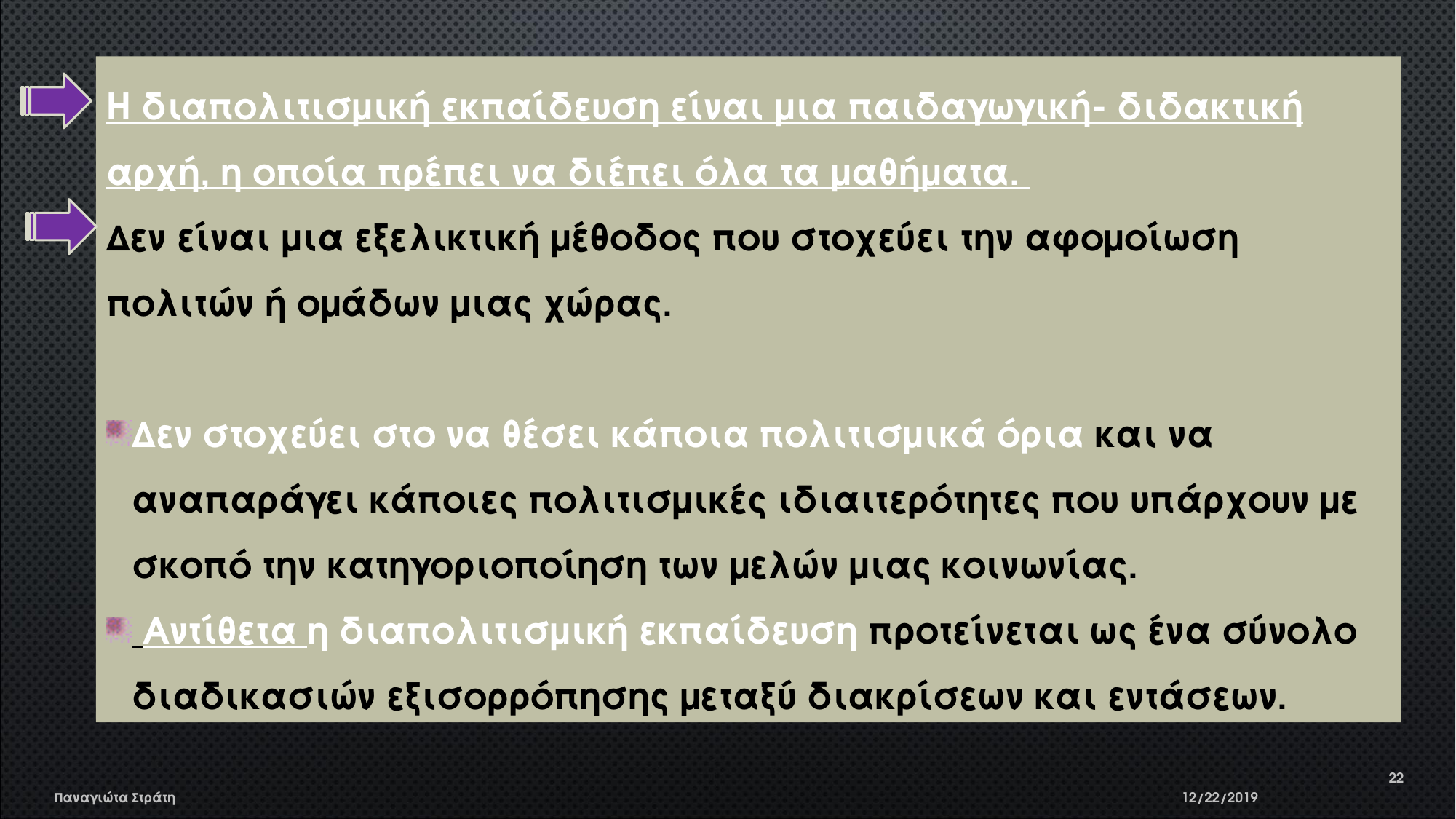

Η διαπολιτισμική εκπαίδευση είναι μια παιδαγωγική- διδακτική αρχή, η οποία πρέπει να διέπει όλα τα μαθήματα.
Δεν είναι μια εξελικτική μέθοδος που στοχεύει την αφομοίωση πολιτών ή ομάδων μιας χώρας.

Δεν στοχεύει στο να θέσει κάποια πολιτισμικά όρια και να αναπαράγει κάποιες πολιτισμικές ιδιαιτερότητες που υπάρχουν με σκοπό την κατηγοριοποίηση των μελών μιας κοινωνίας.
 Αντίθετα η διαπολιτισμική εκπαίδευση προτείνεται ως ένα σύνολο διαδικασιών εξισορρόπησης μεταξύ διακρίσεων και εντάσεων.

22
Παναγιώτα Στράτη
12/22/2019